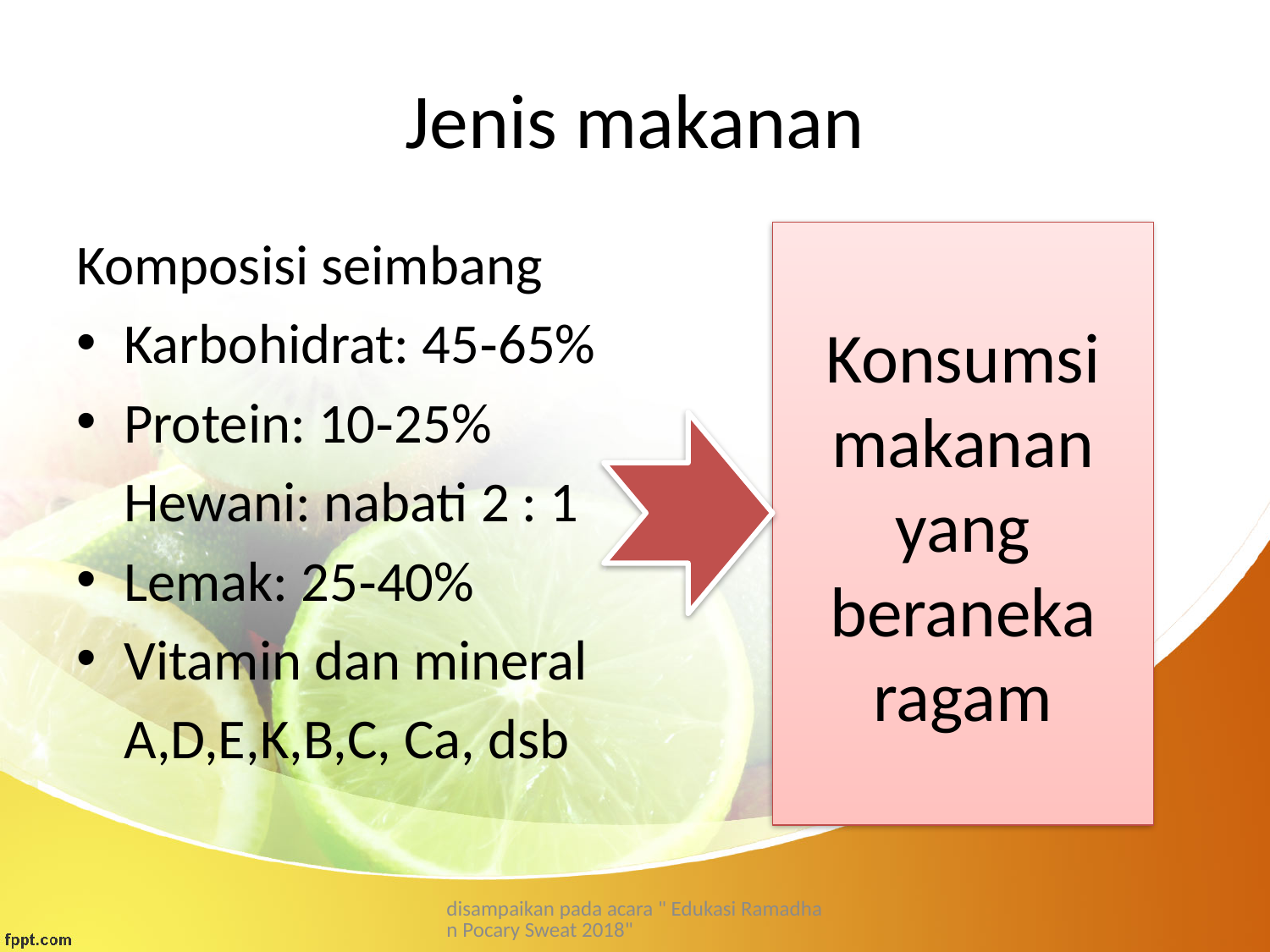

# Jenis makanan
Komposisi seimbang
Karbohidrat: 45‐65%
Protein: 10‐25%
	Hewani: nabati 2 : 1
Lemak: 25‐40%
Vitamin dan mineral
	A,D,E,K,B,C, Ca, dsb
Konsumsi makanan yang beraneka ragam

disampaikan pada acara " Edukasi Ramadhan Pocary Sweat 2018"